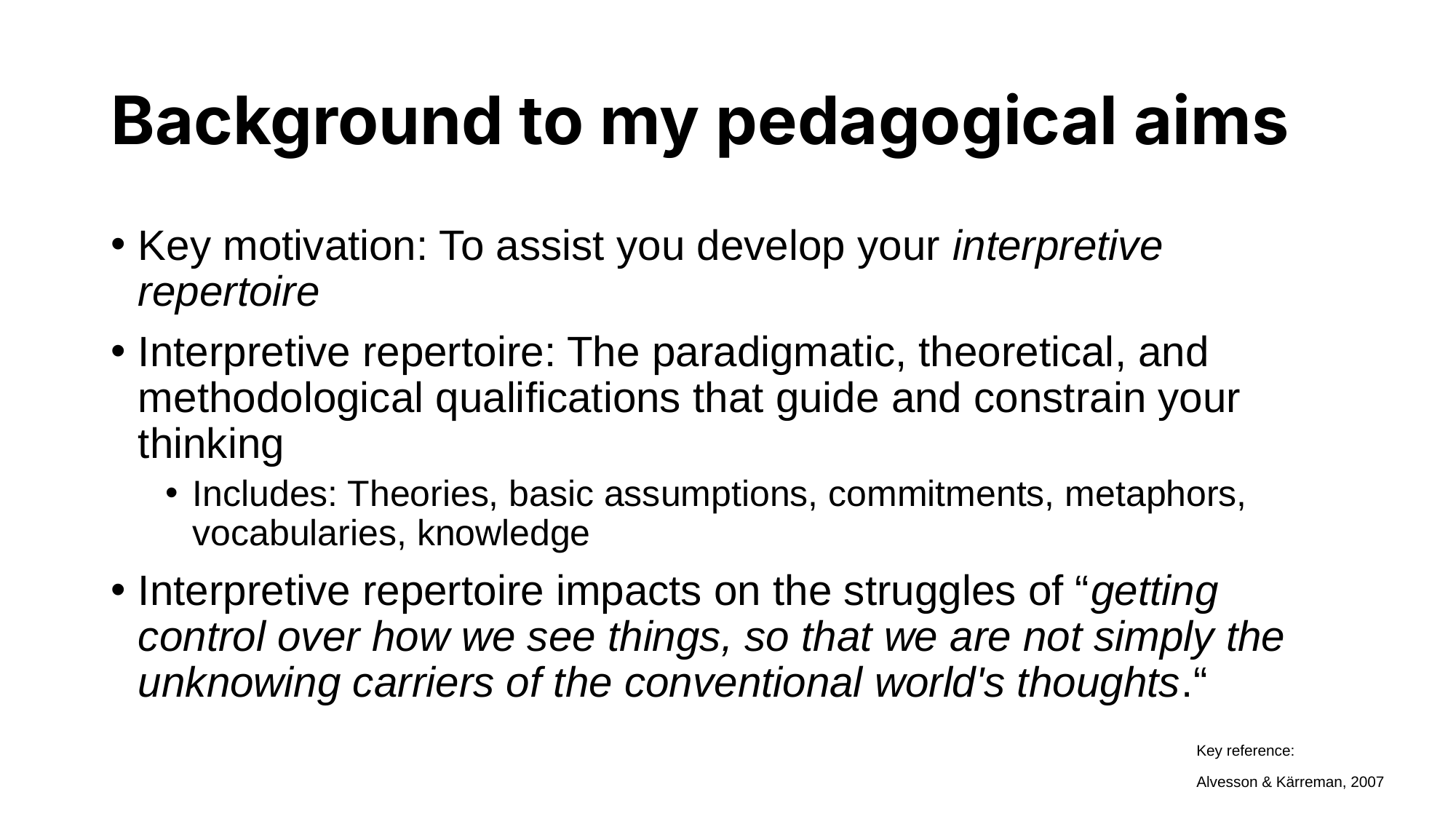

# Background to my pedagogical aims
Key motivation: To assist you develop your interpretive repertoire
Interpretive repertoire: The paradigmatic, theoretical, and methodological qualifications that guide and constrain your thinking
Includes: Theories, basic assumptions, commitments, metaphors, vocabularies, knowledge
Interpretive repertoire impacts on the struggles of “getting control over how we see things, so that we are not simply the unknowing carriers of the conventional world's thoughts.“
Key reference:
Alvesson & Kärreman, 2007